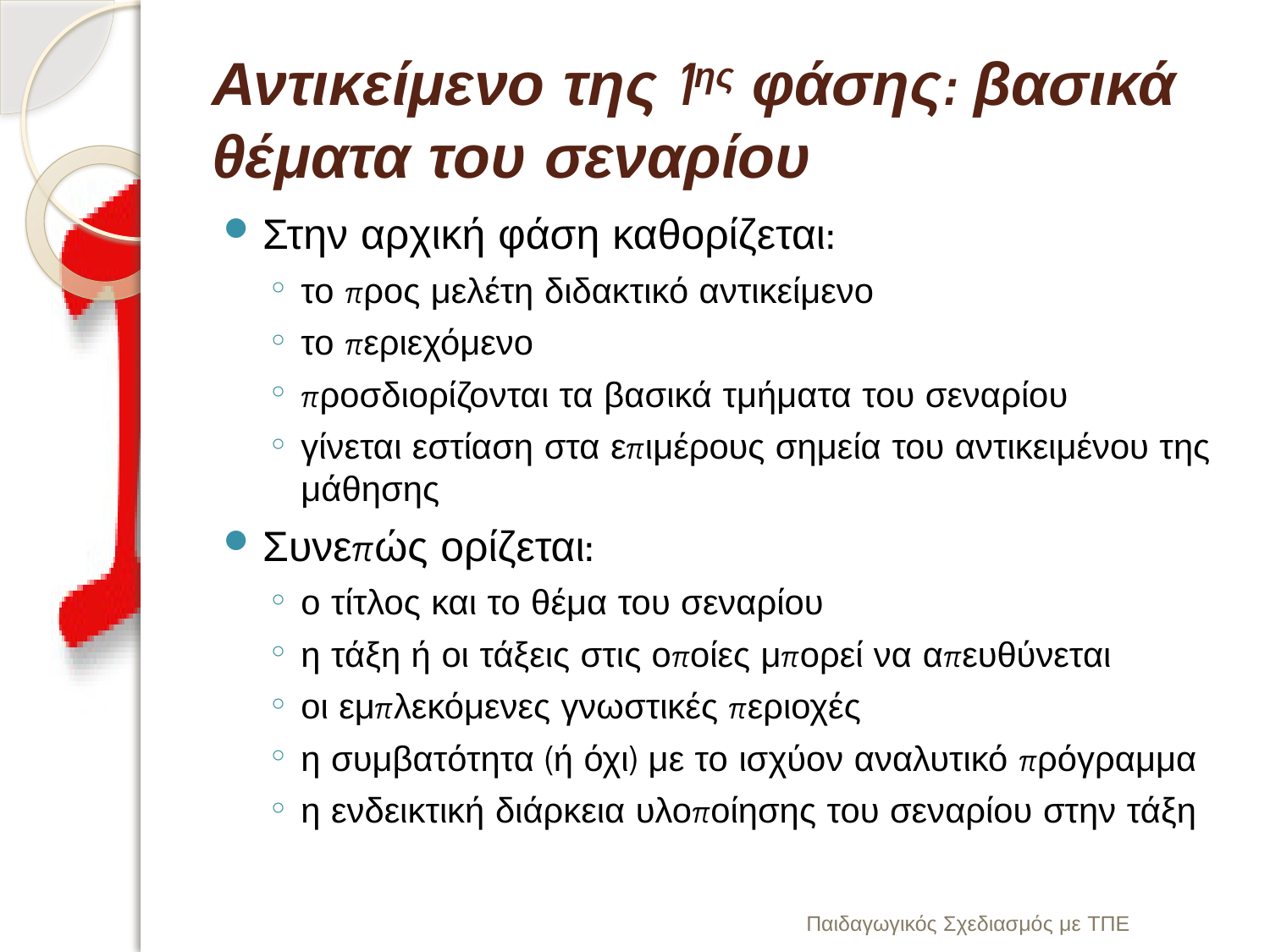

# Αντικείμενο της 1ης φάσης: βασικά θέματα του σεναρίου
Στην αρχική φάση καθορίζεται:
το προς μελέτη διδακτικό αντικείμενο
το περιεχόμενο
προσδιορίζονται τα βασικά τμήματα του σεναρίου
γίνεται εστίαση στα επιμέρους σημεία του αντικειμένου της μάθησης
Συνεπώς ορίζεται:
ο τίτλος και το θέμα του σεναρίου
η τάξη ή οι τάξεις στις οποίες μπορεί να απευθύνεται
οι εμπλεκόμενες γνωστικές περιοχές
η συμβατότητα (ή όχι) με το ισχύον αναλυτικό πρόγραμμα
η ενδεικτική διάρκεια υλοποίησης του σεναρίου στην τάξη

Παιδαγωγικός Σχεδιασμός με ΤΠΕ